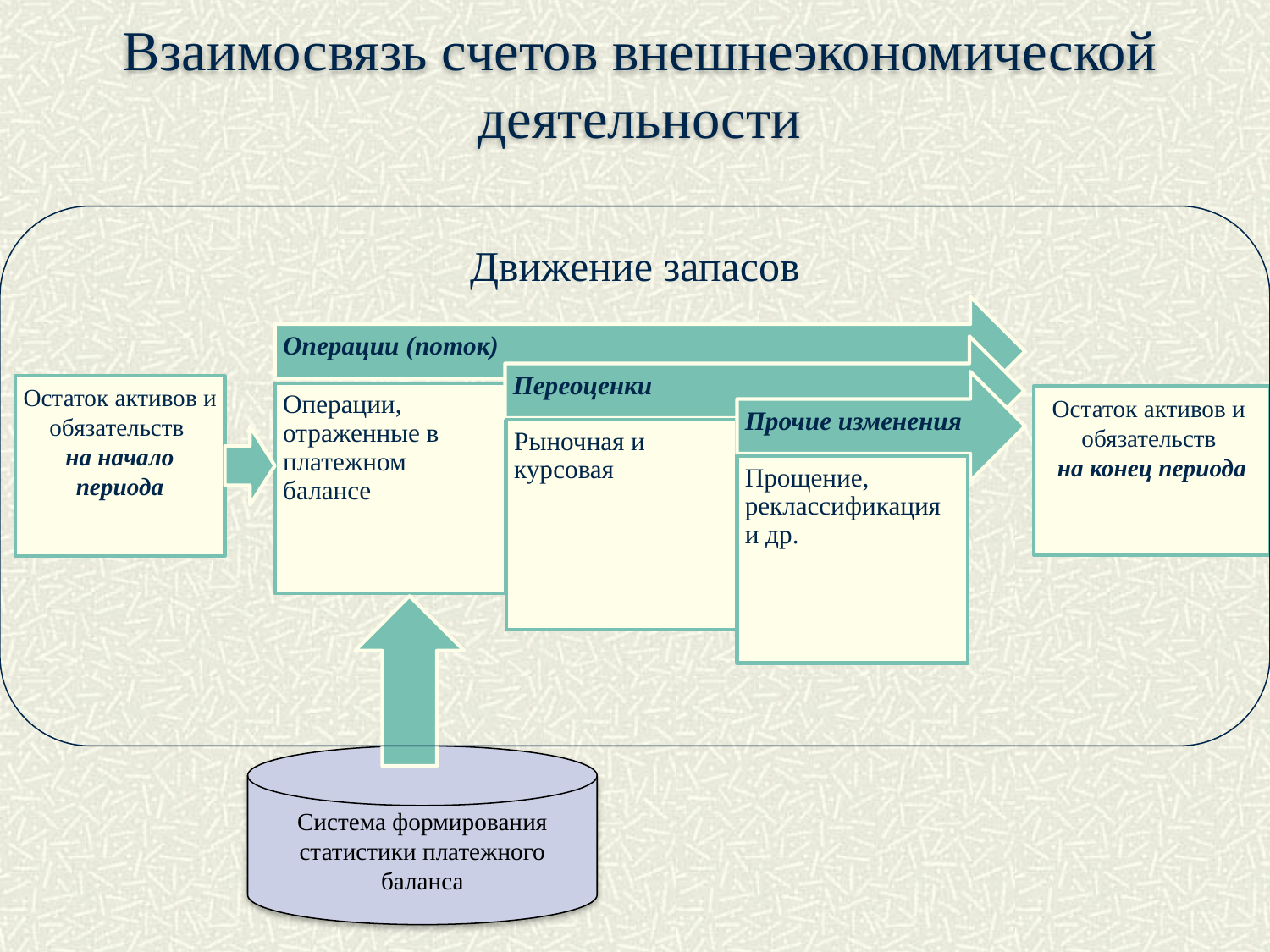

# Взаимосвязь счетов внешнеэкономической деятельности
Операции (поток)
Операции, отраженные в платежном балансе
Переоценки
Рыночная и курсовая
Прочие изменения
Прощение, реклассификация и др.
Движение запасов
Остаток активов и
обязательств
на начало периода

Остаток активов и
обязательств
на конец периода

Система формирования статистики платежного баланса